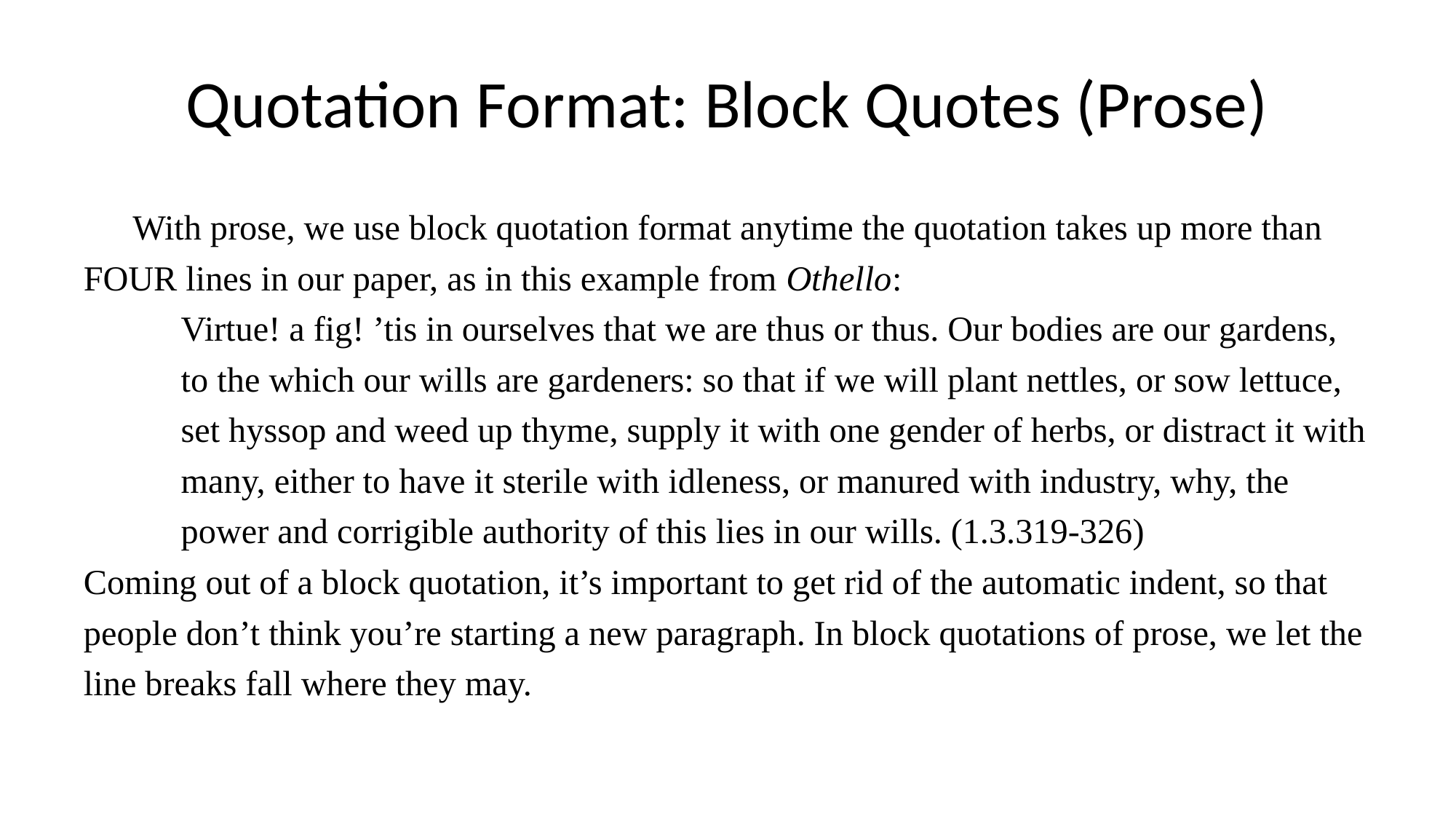

# Quotation Format: Block Quotes (Prose)
With prose, we use block quotation format anytime the quotation takes up more than FOUR lines in our paper, as in this example from Othello:
Virtue! a fig! ’tis in ourselves that we are thus or thus. Our bodies are our gardens, to the which our wills are gardeners: so that if we will plant nettles, or sow lettuce, set hyssop and weed up thyme, supply it with one gender of herbs, or distract it with many, either to have it sterile with idleness, or manured with industry, why, the power and corrigible authority of this lies in our wills. (1.3.319-326)
Coming out of a block quotation, it’s important to get rid of the automatic indent, so that people don’t think you’re starting a new paragraph. In block quotations of prose, we let the line breaks fall where they may.